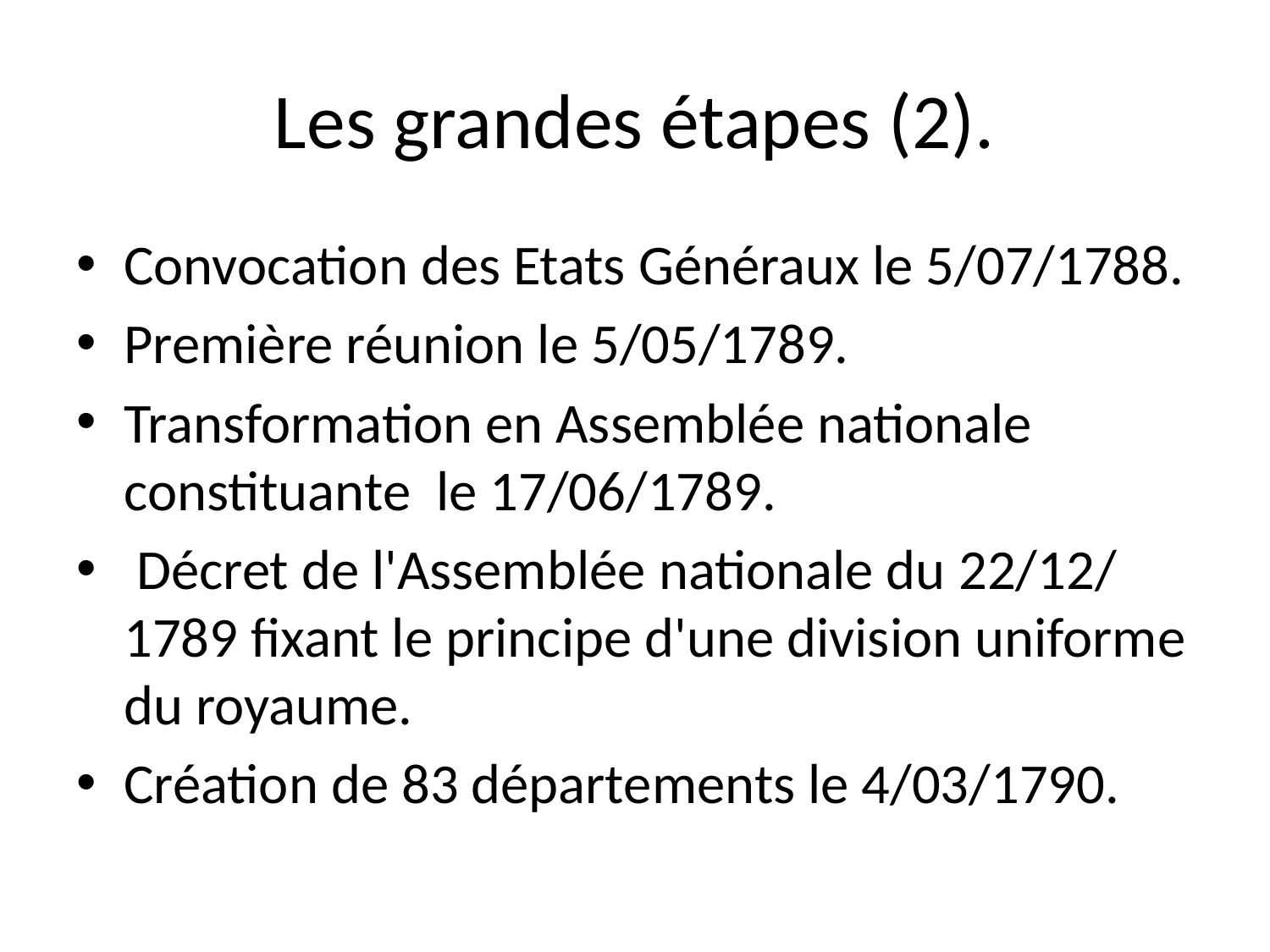

# Les grandes étapes (2).
Convocation des Etats Généraux le 5/07/1788.
Première réunion le 5/05/1789.
Transformation en Assemblée nationale constituante  le 17/06/1789.
 Décret de l'Assemblée nationale du 22/12/ 1789 fixant le principe d'une division uniforme du royaume.
Création de 83 départements le 4/03/1790.